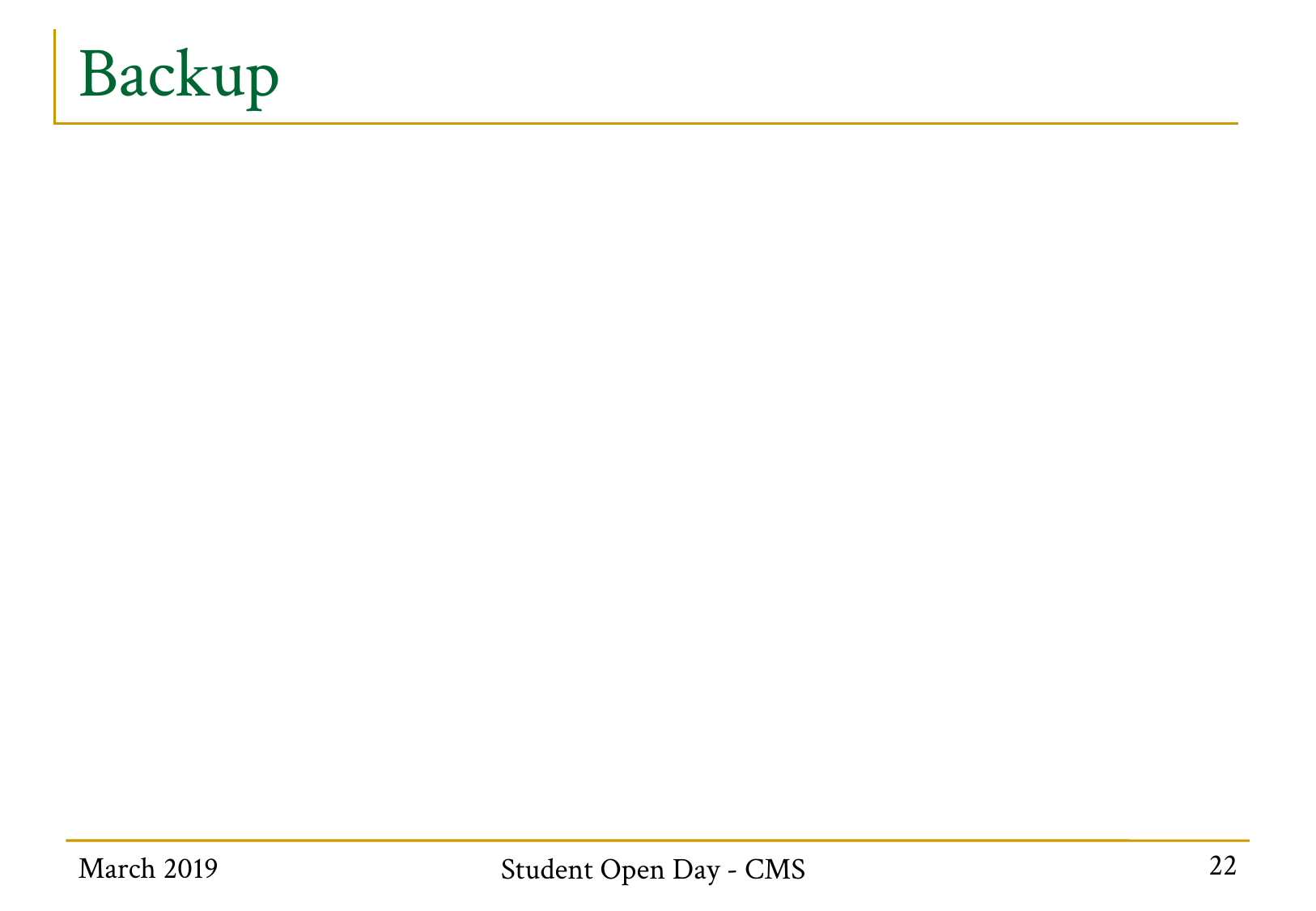

# Backup

March 2019
Student Open Day - CMS
22